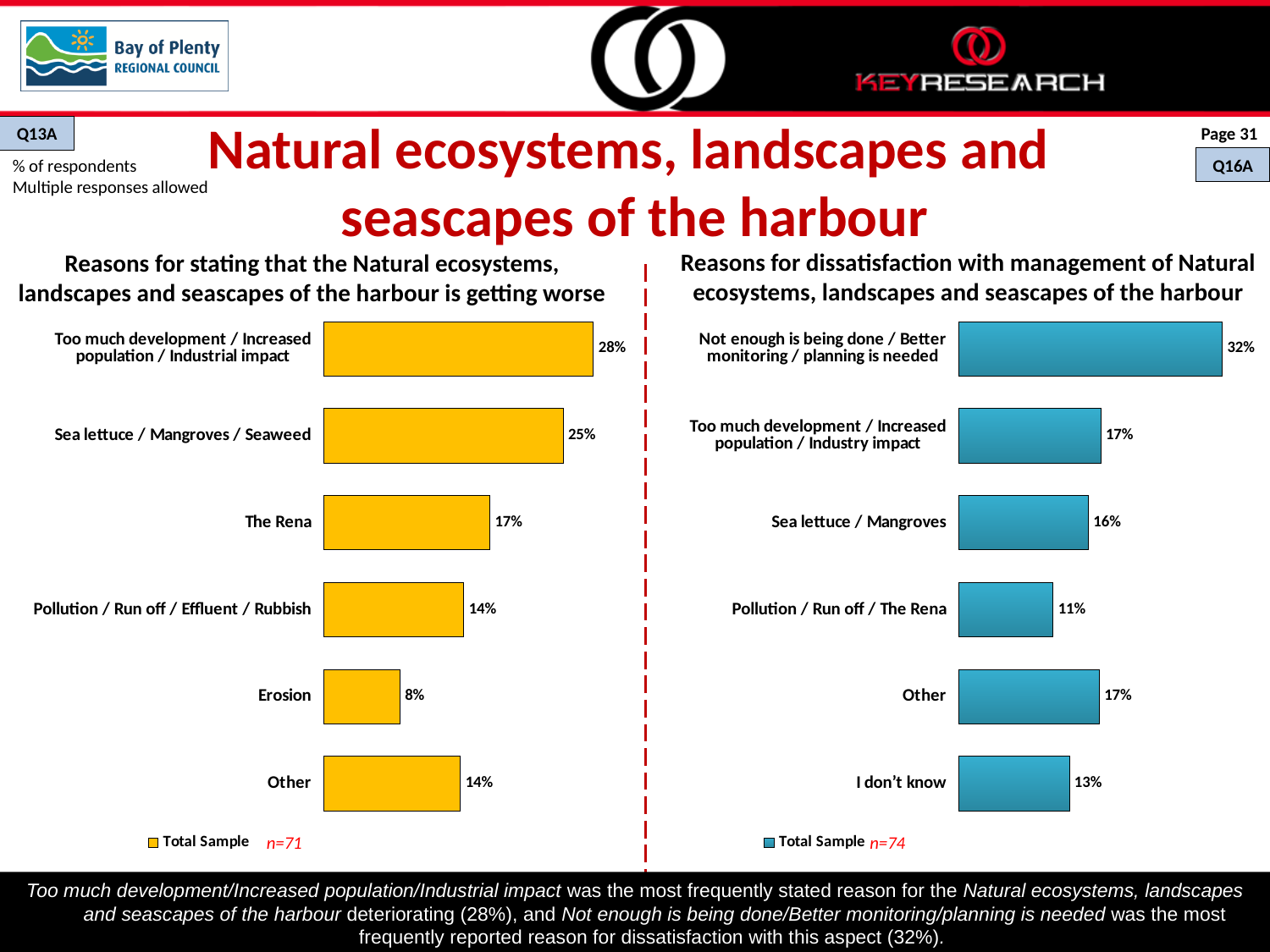

Q13A
Page 31
Natural ecosystems, landscapes and
seascapes of the harbour
% of respondents
Multiple responses allowed

Q16A
Reasons for dissatisfaction with management of Natural ecosystems, landscapes and seascapes of the harbour
Reasons for stating that the Natural ecosystems, landscapes and seascapes of the harbour is getting worse

### Chart

| Category | Total Sample  |
|---|---|
| Other | 0.14116798029749753 |
| Erosion | 0.07879383569102907 |
| Pollution / Run off / Effluent / Rubbish | 0.1447248201335787 |
| The Rena | 0.17157366462155318 |
| Sea lettuce / Mangroves / Seaweed | 0.24720538059126998 |
| Too much development / Increased population / Industrial impact | 0.2785367419825917 |

### Chart

| Category | Total Sample |
|---|---|
| I don’t know | 0.1333385196670302 |
| Other | 0.16938673642761576 |
| Pollution / Run off / The Rena | 0.11372345849185911 |
| Sea lettuce / Mangroves | 0.15634982829556873 |
| Too much development / Increased population / Industry impact | 0.17114814133850803 |
| Not enough is being done / Better monitoring / planning is needed | 0.3176571668013683 |
n=71
n=74
Too much development/Increased population/Industrial impact was the most frequently stated reason for the Natural ecosystems, landscapes and seascapes of the harbour deteriorating (28%), and Not enough is being done/Better monitoring/planning is needed was the most frequently reported reason for dissatisfaction with this aspect (32%).